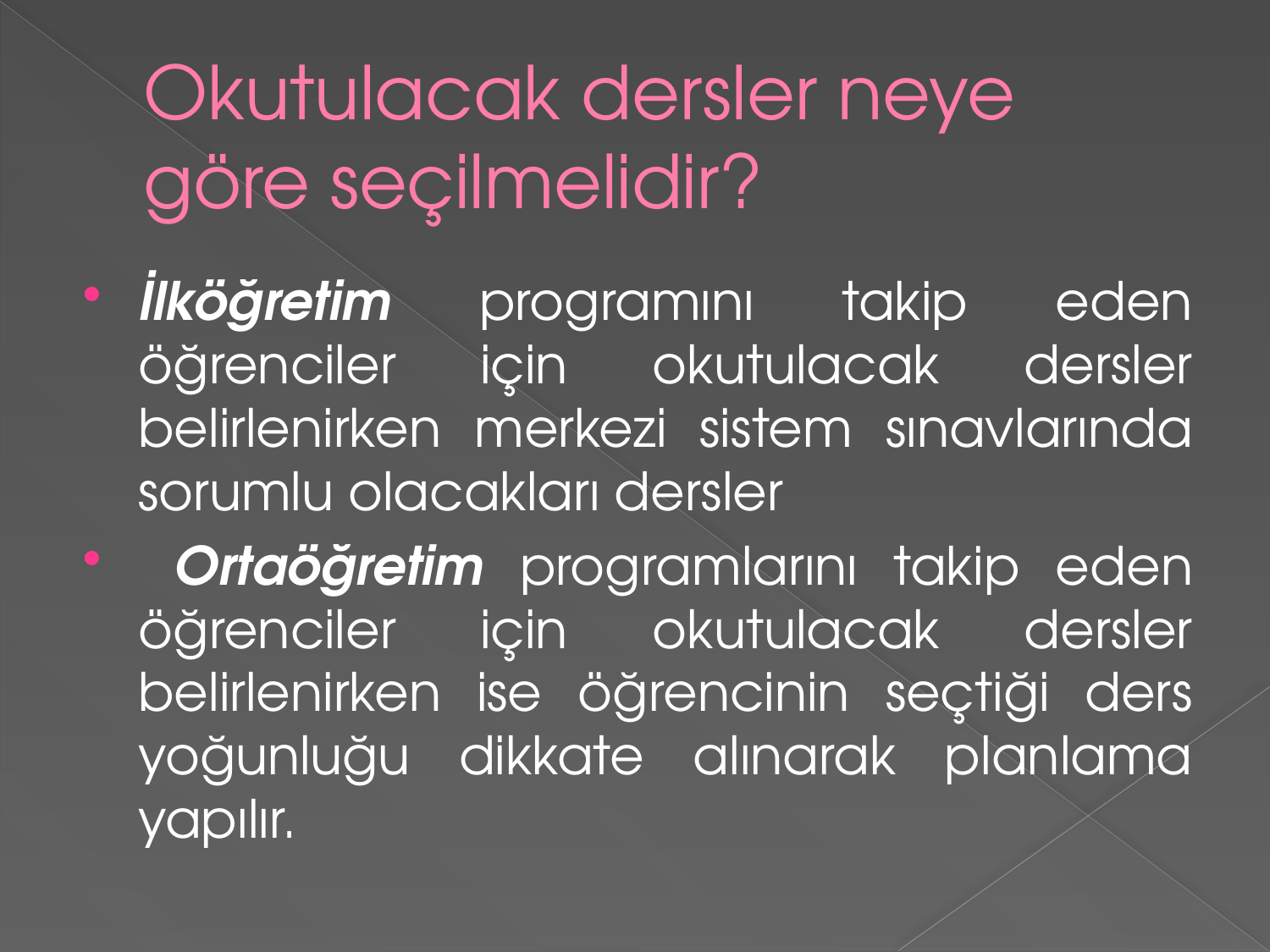

# Okutulacak dersler neye göre seçilmelidir?
İlköğretim programını takip eden öğrenciler için okutulacak dersler belirlenirken merkezi sistem sınavlarında sorumlu olacakları dersler
 Ortaöğretim programlarını takip eden öğrenciler için okutulacak dersler belirlenirken ise öğrencinin seçtiği ders yoğunluğu dikkate alınarak planlama yapılır.